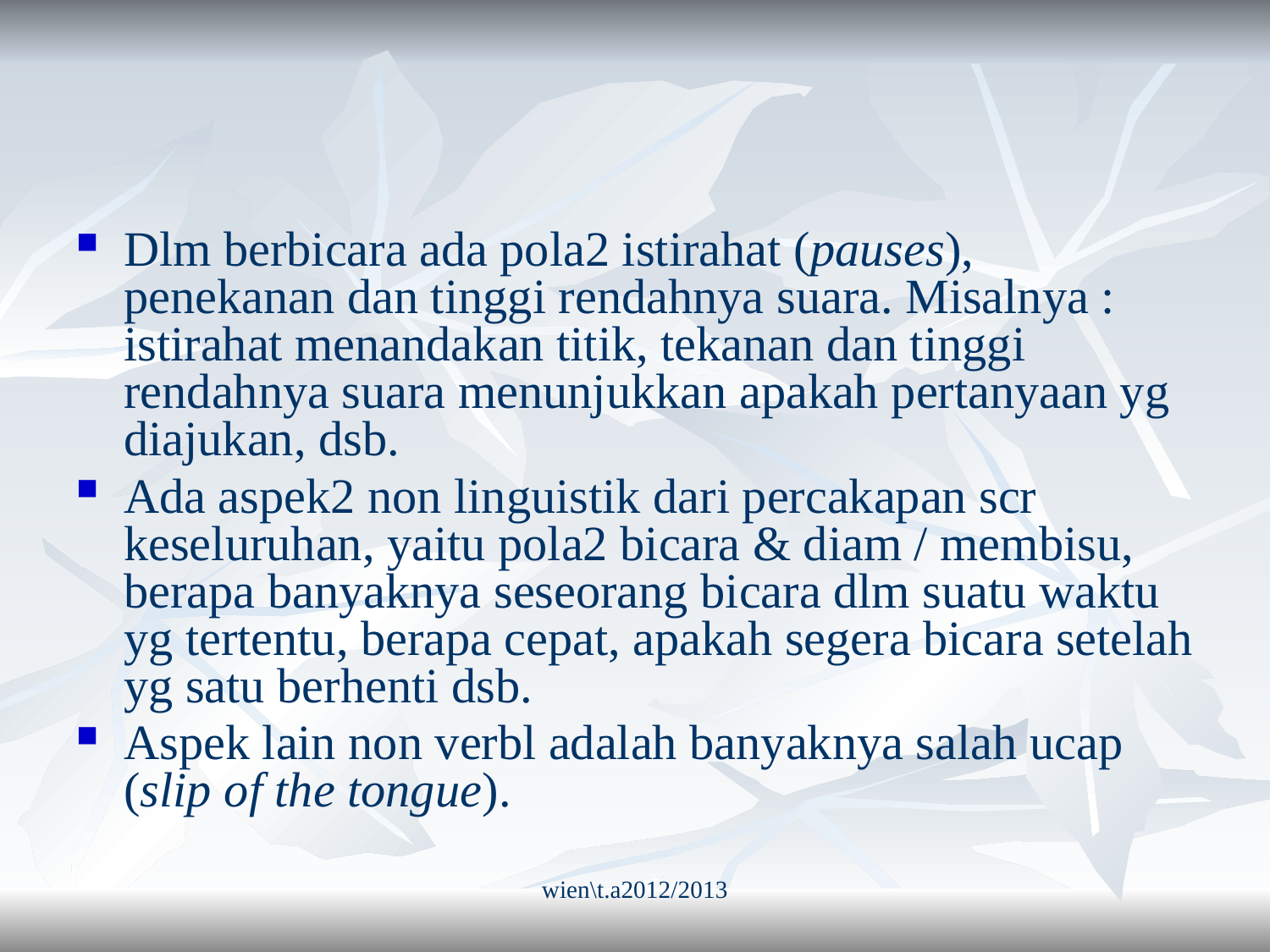

#
Dlm berbicara ada pola2 istirahat (pauses), penekanan dan tinggi rendahnya suara. Misalnya : istirahat menandakan titik, tekanan dan tinggi rendahnya suara menunjukkan apakah pertanyaan yg diajukan, dsb.
Ada aspek2 non linguistik dari percakapan scr keseluruhan, yaitu pola2 bicara & diam / membisu, berapa banyaknya seseorang bicara dlm suatu waktu yg tertentu, berapa cepat, apakah segera bicara setelah yg satu berhenti dsb.
Aspek lain non verbl adalah banyaknya salah ucap (slip of the tongue).
wien\t.a2012/2013